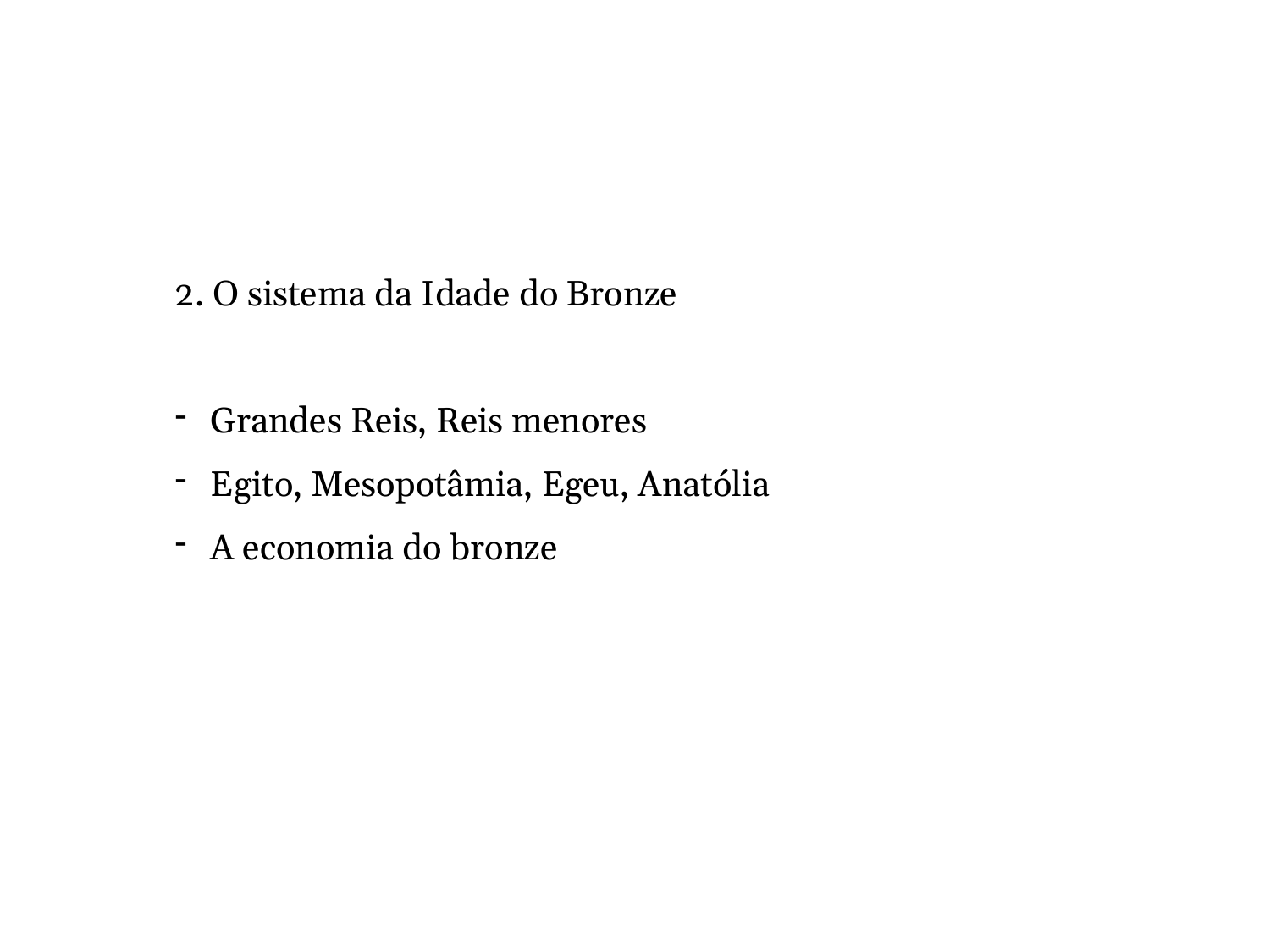

2. O sistema da Idade do Bronze

Grandes Reis, Reis menores
Egito, Mesopotâmia, Egeu, Anatólia
A economia do bronze